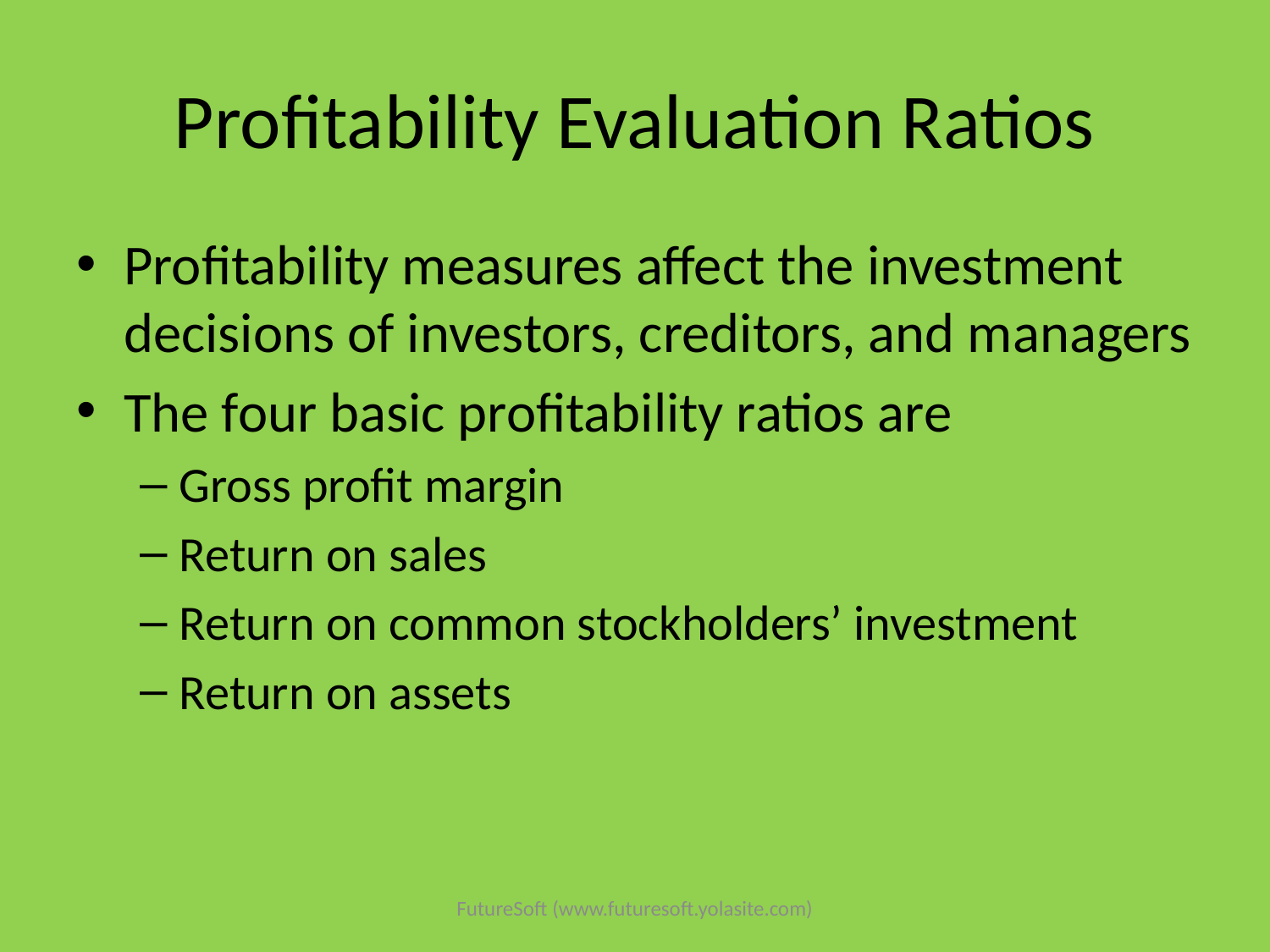

# Profitability Evaluation Ratios
Profitability measures affect the investment decisions of investors, creditors, and managers
The four basic profitability ratios are
Gross profit margin
Return on sales
Return on common stockholders’ investment
Return on assets
FutureSoft (www.futuresoft.yolasite.com)